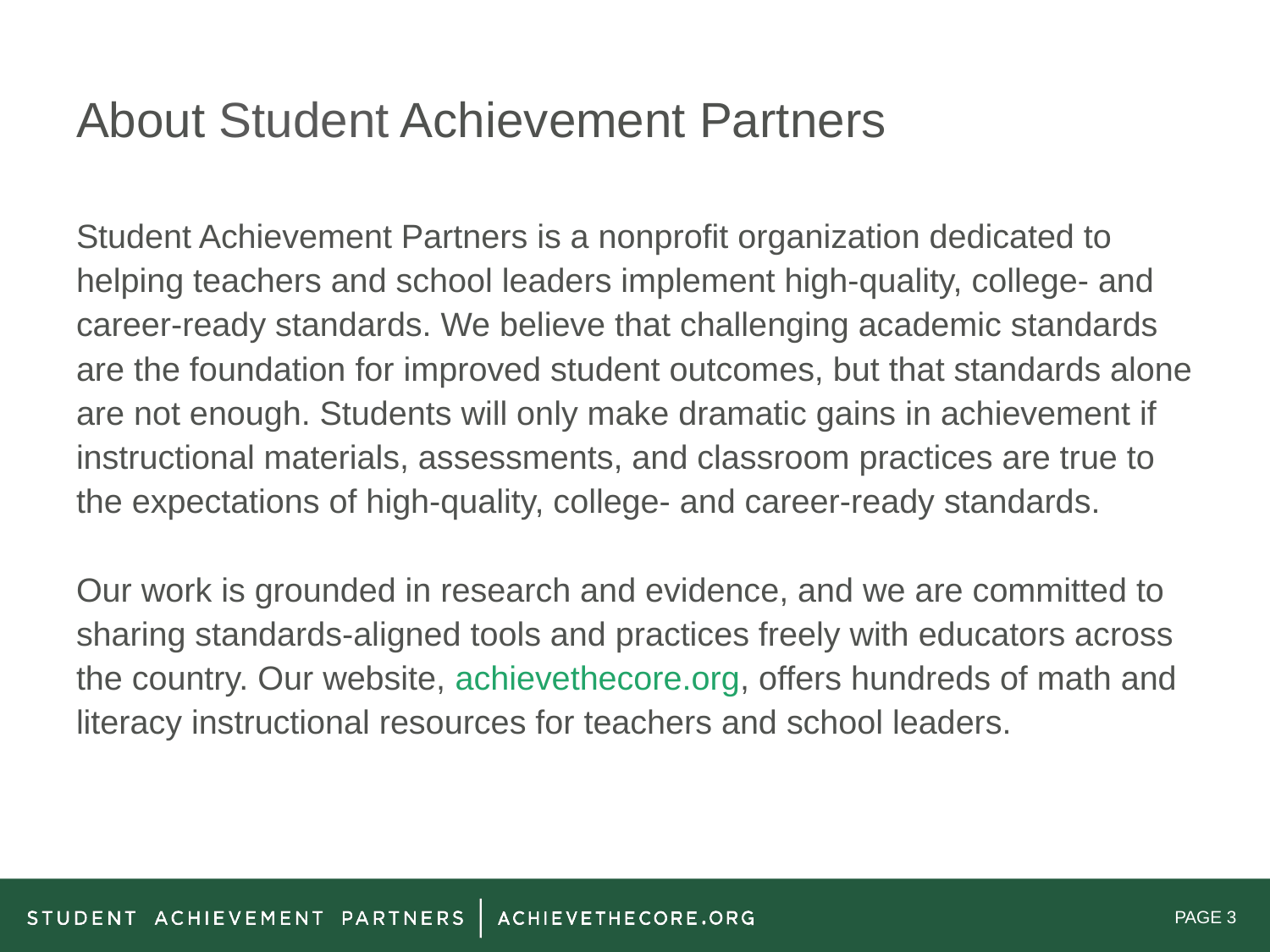

# About Student Achievement Partners
Student Achievement Partners is a nonprofit organization dedicated to helping teachers and school leaders implement high-quality, college- and career-ready standards. We believe that challenging academic standards are the foundation for improved student outcomes, but that standards alone are not enough. Students will only make dramatic gains in achievement if instructional materials, assessments, and classroom practices are true to the expectations of high-quality, college- and career-ready standards.

Our work is grounded in research and evidence, and we are committed to sharing standards-aligned tools and practices freely with educators across the country. Our website, achievethecore.org, offers hundreds of math and literacy instructional resources for teachers and school leaders.